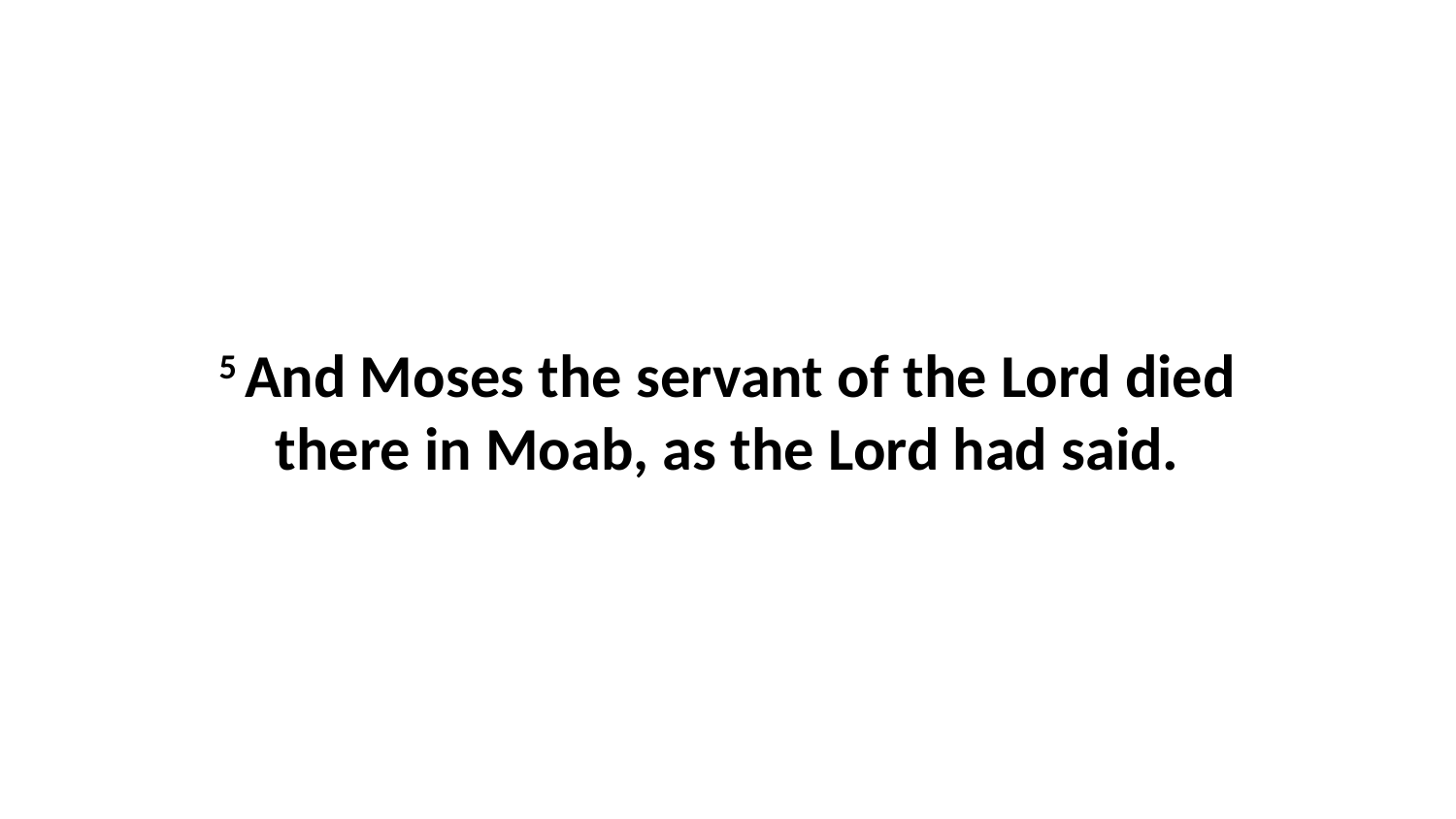

5 And Moses the servant of the Lord died there in Moab, as the Lord had said.